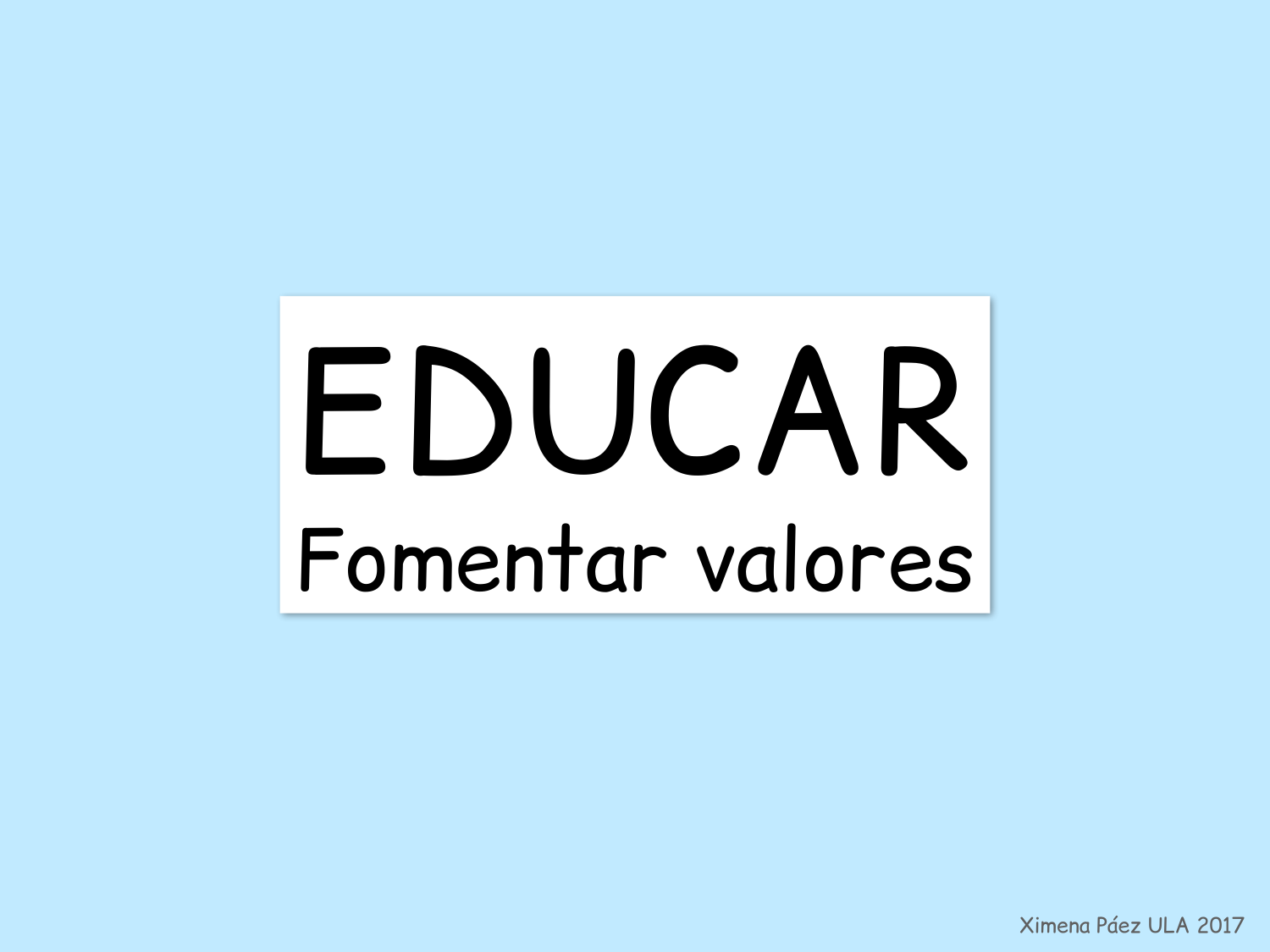

EDUCAR
Fomentar valores
Ximena Páez ULA 2017